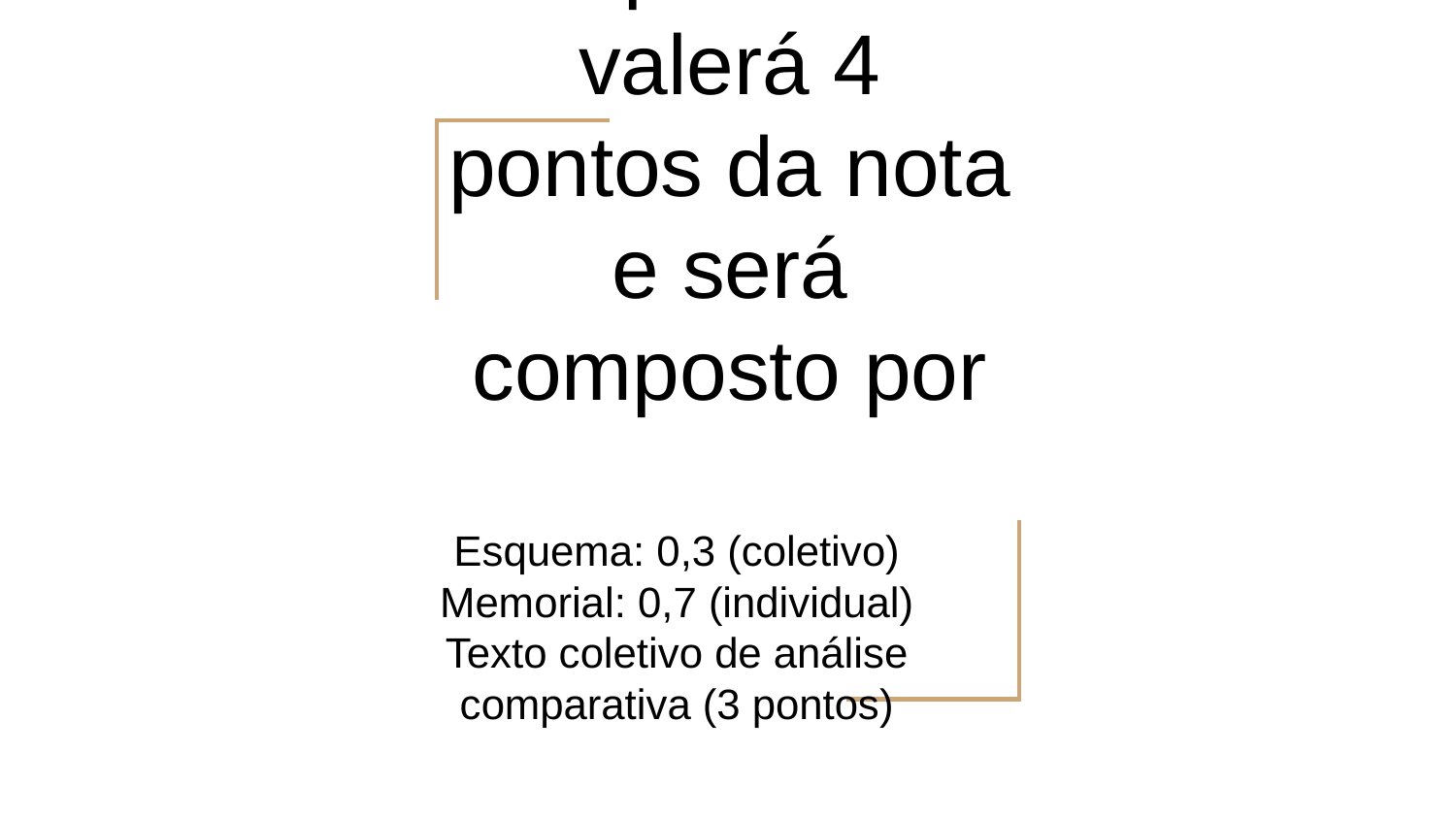

# O portfólio valerá 4 pontos da nota e será composto por
Esquema: 0,3 (coletivo)
Memorial: 0,7 (individual)
Texto coletivo de análise comparativa (3 pontos)